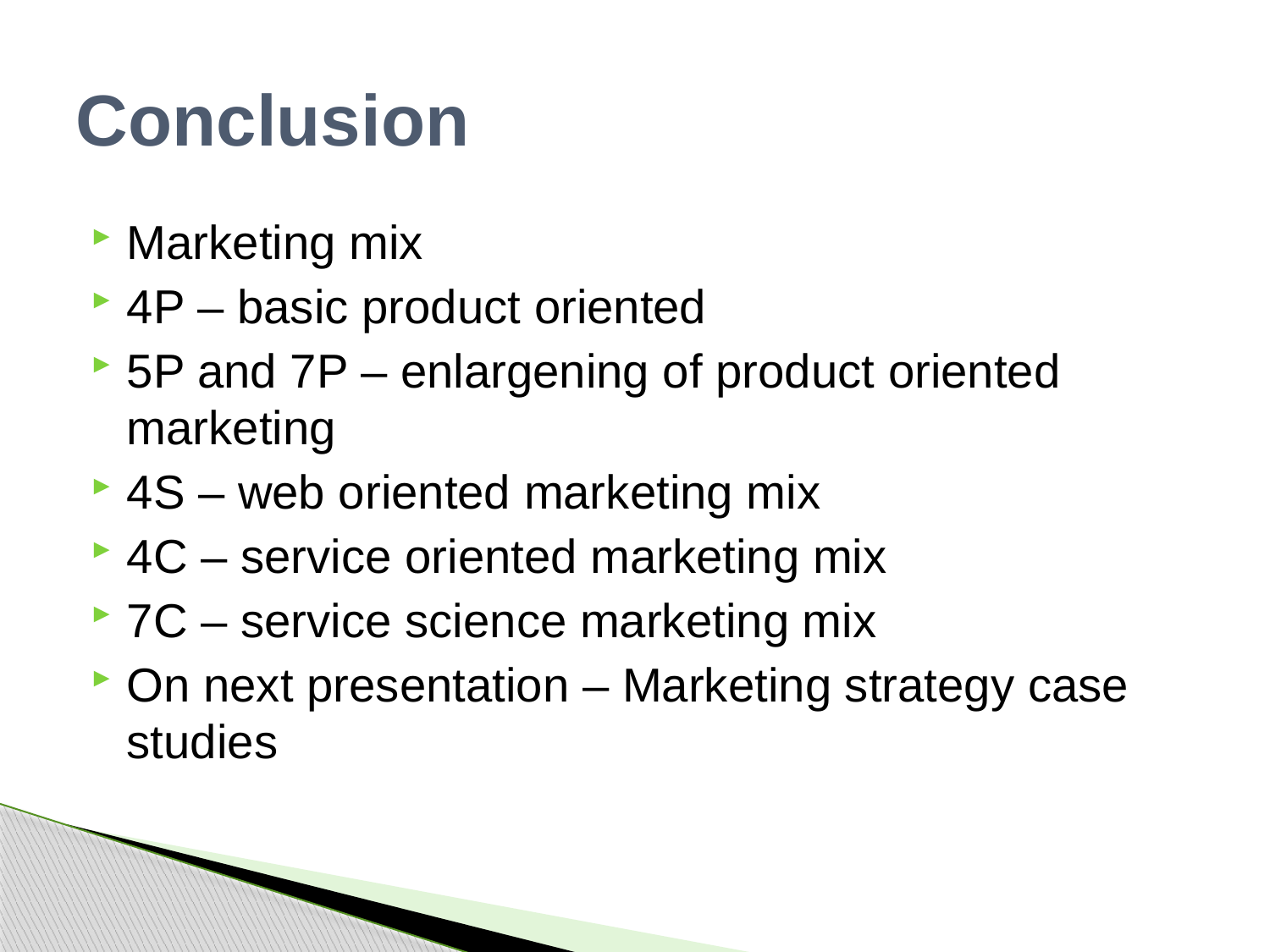

# Conclusion
Marketing mix
4P – basic product oriented
5P and 7P – enlargening of product oriented marketing
4S – web oriented marketing mix
4C – service oriented marketing mix
7C – service science marketing mix
On next presentation – Marketing strategy case studies